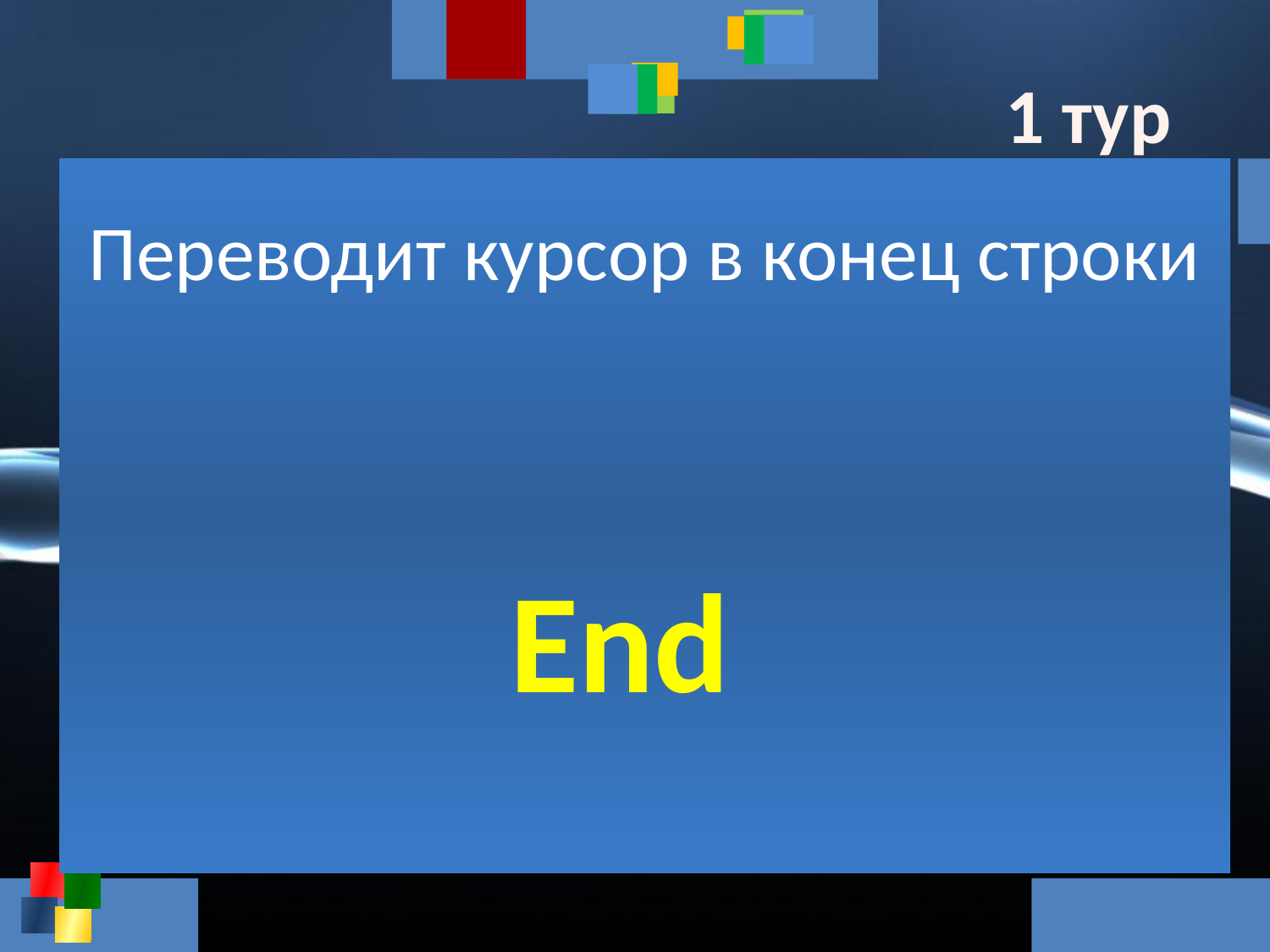

1 тур

Переводит курсор в конец строки

End